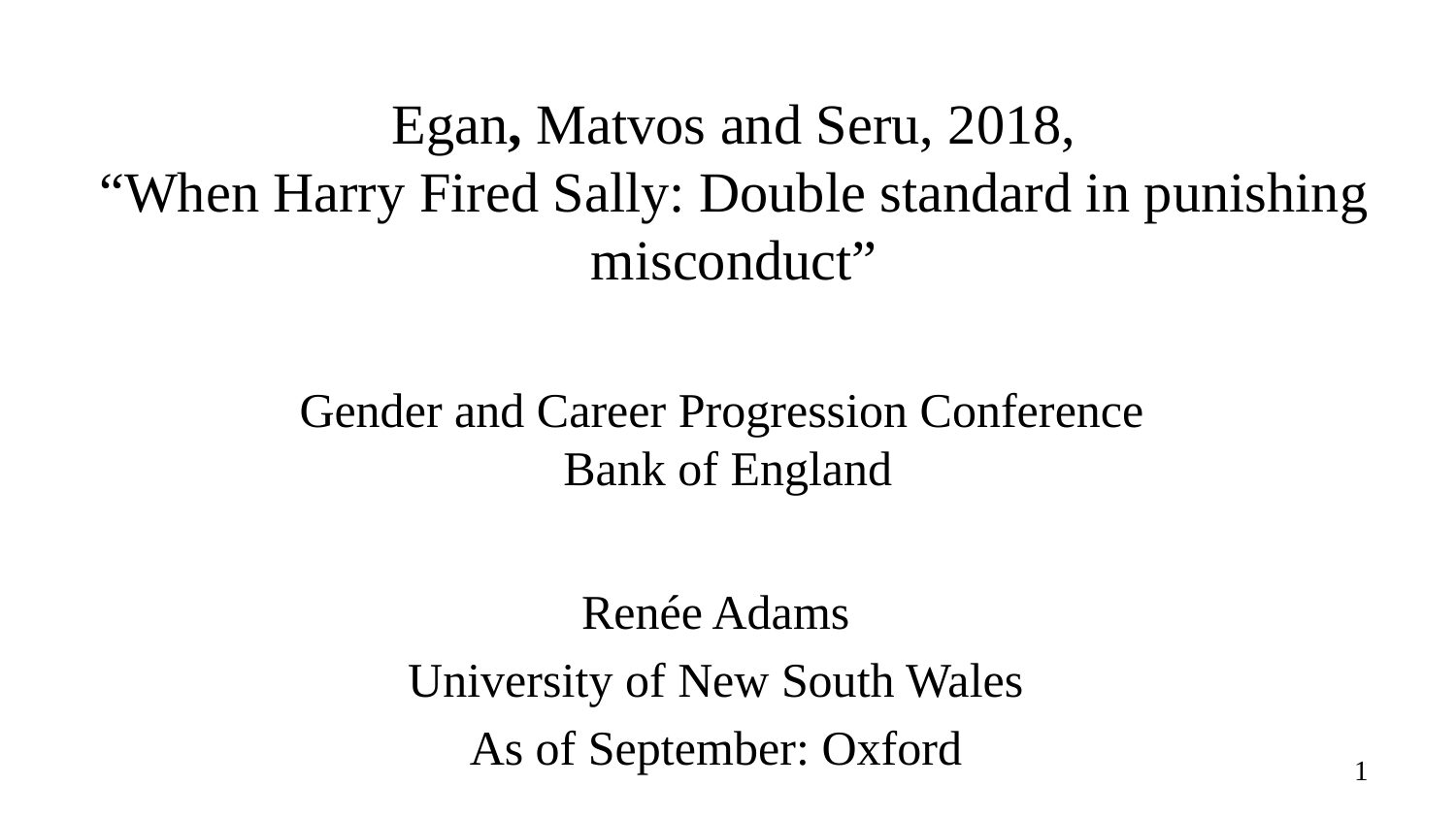

# Egan, Matvos and Seru, 2018, “When Harry Fired Sally: Double standard in punishing misconduct” Gender and Career Progression Conference Bank of England
Renée Adams
University of New South Wales
As of September: Oxford
1